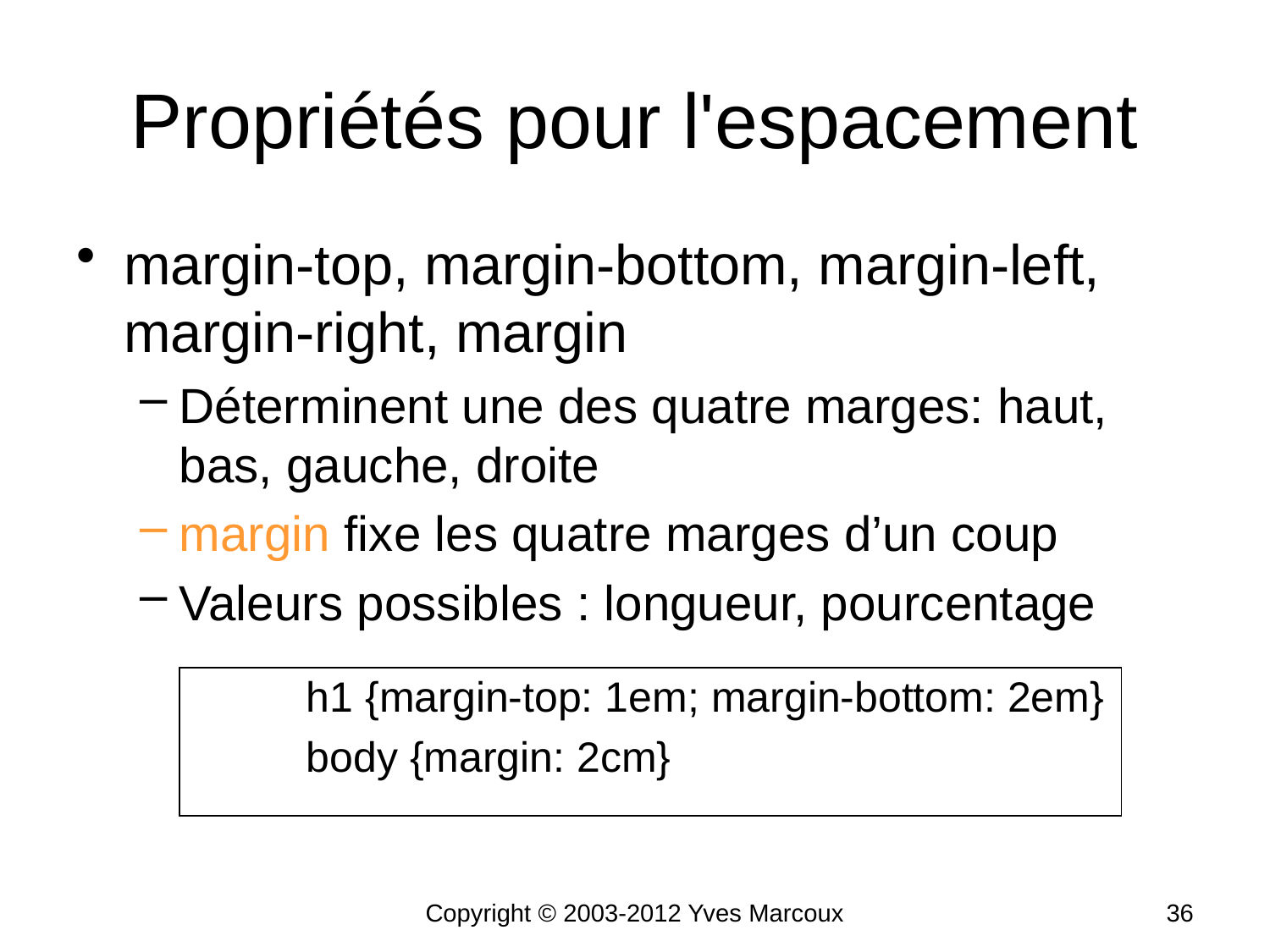

# Propriétés pour l'espacement
margin-top, margin-bottom, margin-left, margin-right, margin
Déterminent une des quatre marges: haut, bas, gauche, droite
margin fixe les quatre marges d’un coup
Valeurs possibles : longueur, pourcentage
		h1 {margin-top: 1em; margin-bottom: 2em}
		body {margin: 2cm}

Copyright © 2003-2012 Yves Marcoux
36